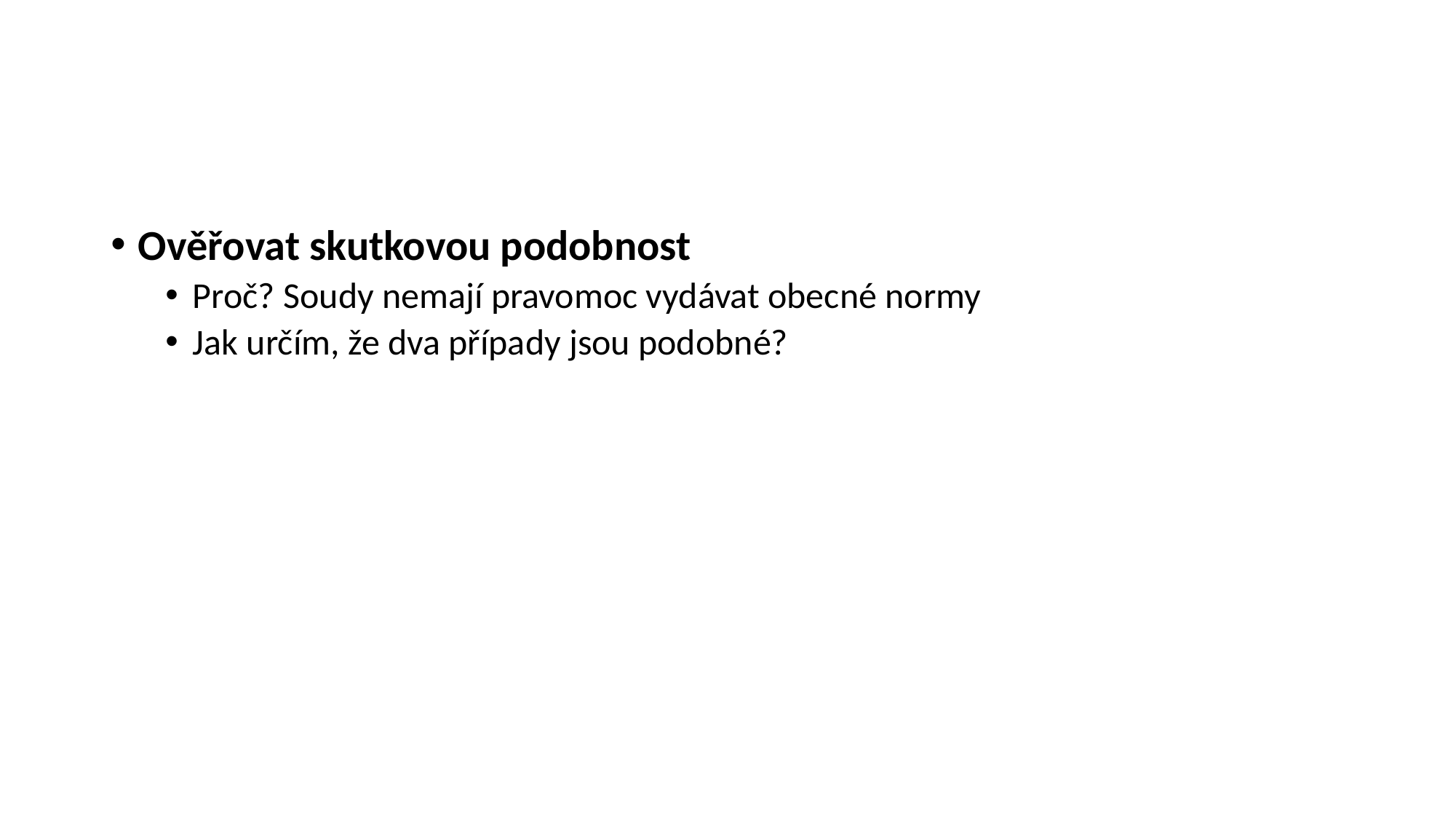

#
Ověřovat skutkovou podobnost
Proč? Soudy nemají pravomoc vydávat obecné normy
Jak určím, že dva případy jsou podobné?